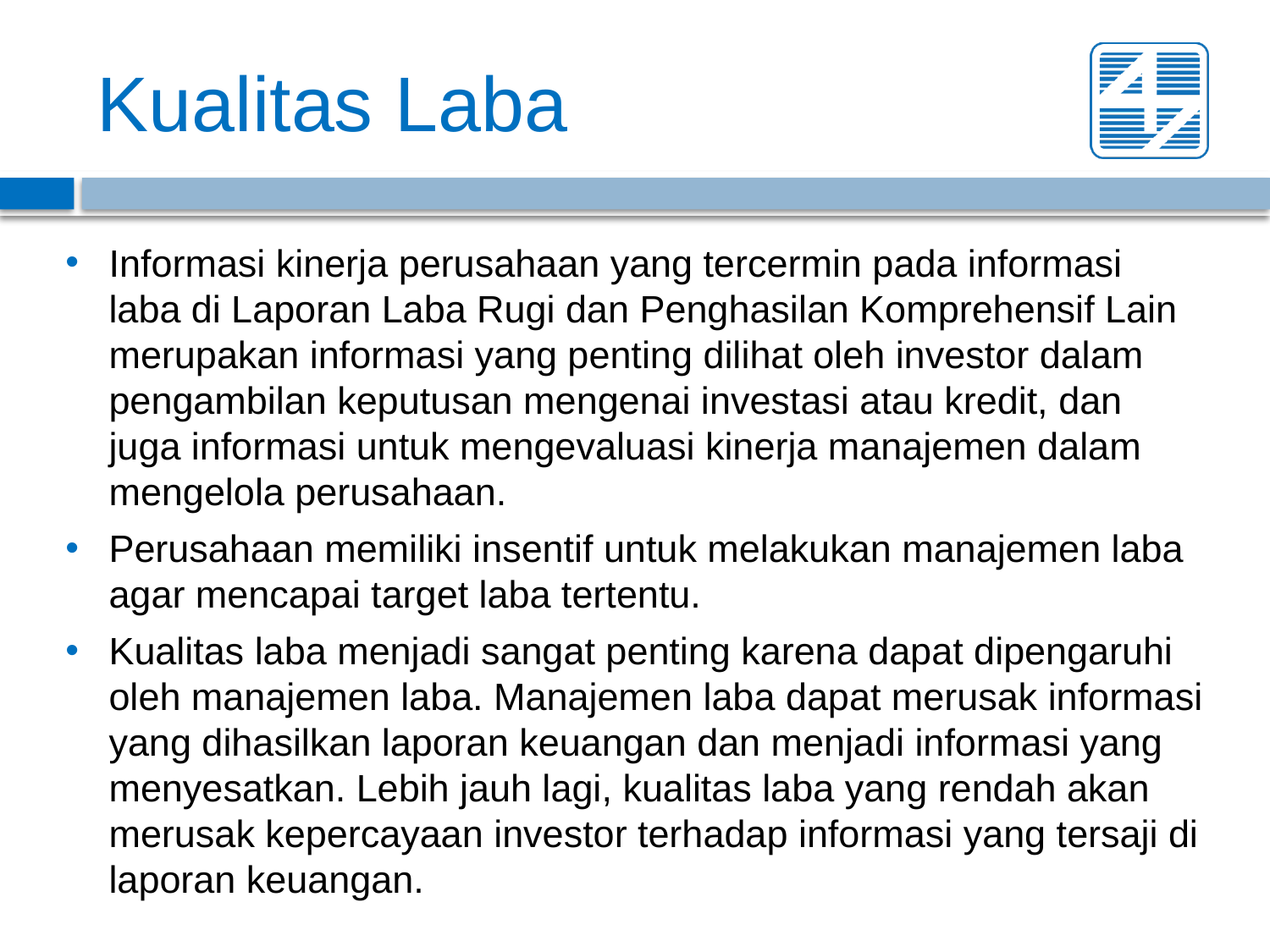

# Kualitas Laba
Informasi kinerja perusahaan yang tercermin pada informasi laba di Laporan Laba Rugi dan Penghasilan Komprehensif Lain merupakan informasi yang penting dilihat oleh investor dalam pengambilan keputusan mengenai investasi atau kredit, dan juga informasi untuk mengevaluasi kinerja manajemen dalam mengelola perusahaan.
Perusahaan memiliki insentif untuk melakukan manajemen laba agar mencapai target laba tertentu.
Kualitas laba menjadi sangat penting karena dapat dipengaruhi oleh manajemen laba. Manajemen laba dapat merusak informasi yang dihasilkan laporan keuangan dan menjadi informasi yang menyesatkan. Lebih jauh lagi, kualitas laba yang rendah akan merusak kepercayaan investor terhadap informasi yang tersaji di laporan keuangan.